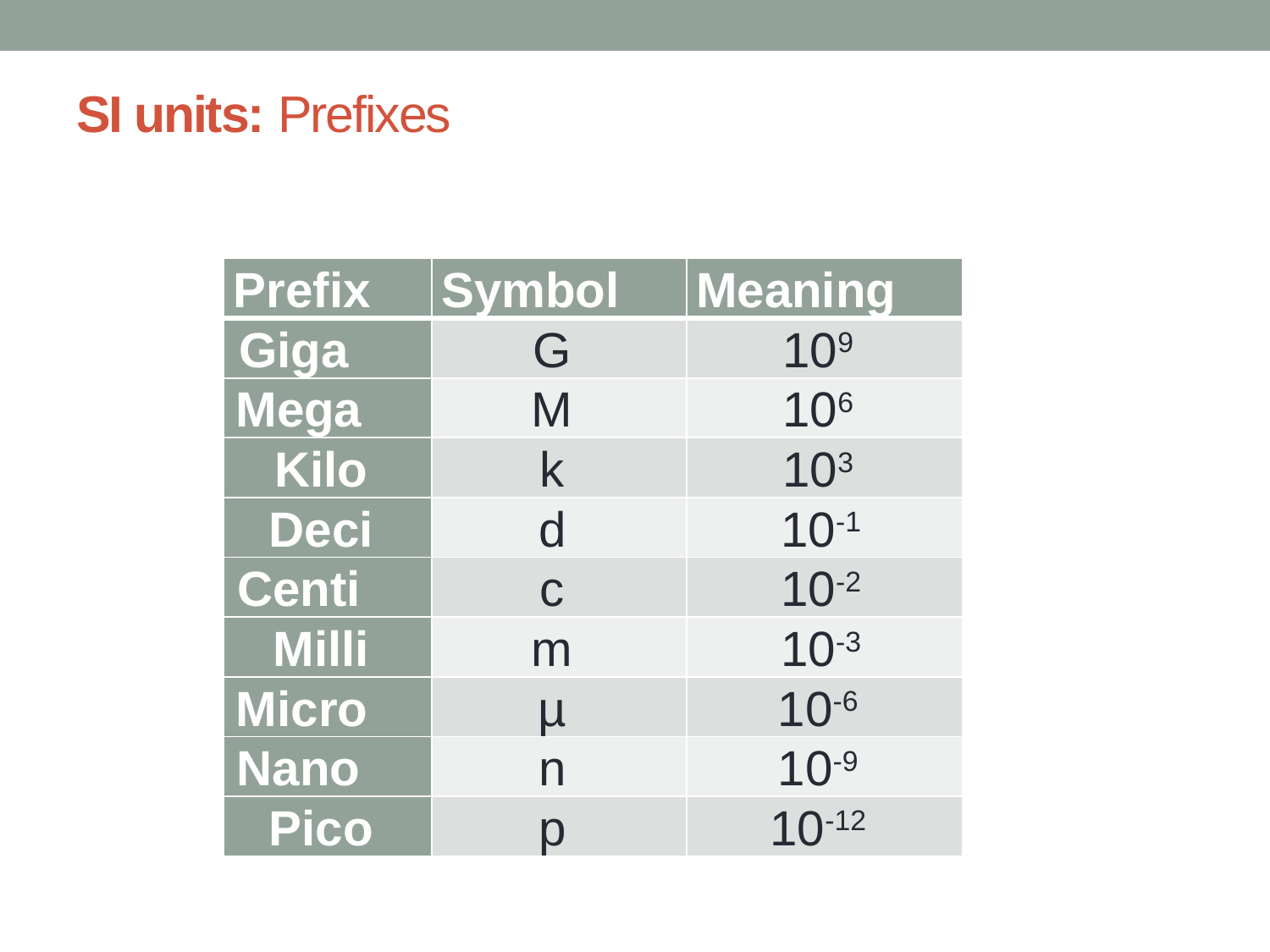

# SI units: Prefixes
| Prefix | Symbol | Meaning |
| --- | --- | --- |
| Giga | G | 109 |
| Mega | M | 106 |
| Kilo | k | 103 |
| Deci | d | 10-1 |
| Centi | c | 10-2 |
| Milli | m | 10-3 |
| Micro | µ | 10-6 |
| Nano | n | 10-9 |
| Pico | p | 10-12 |